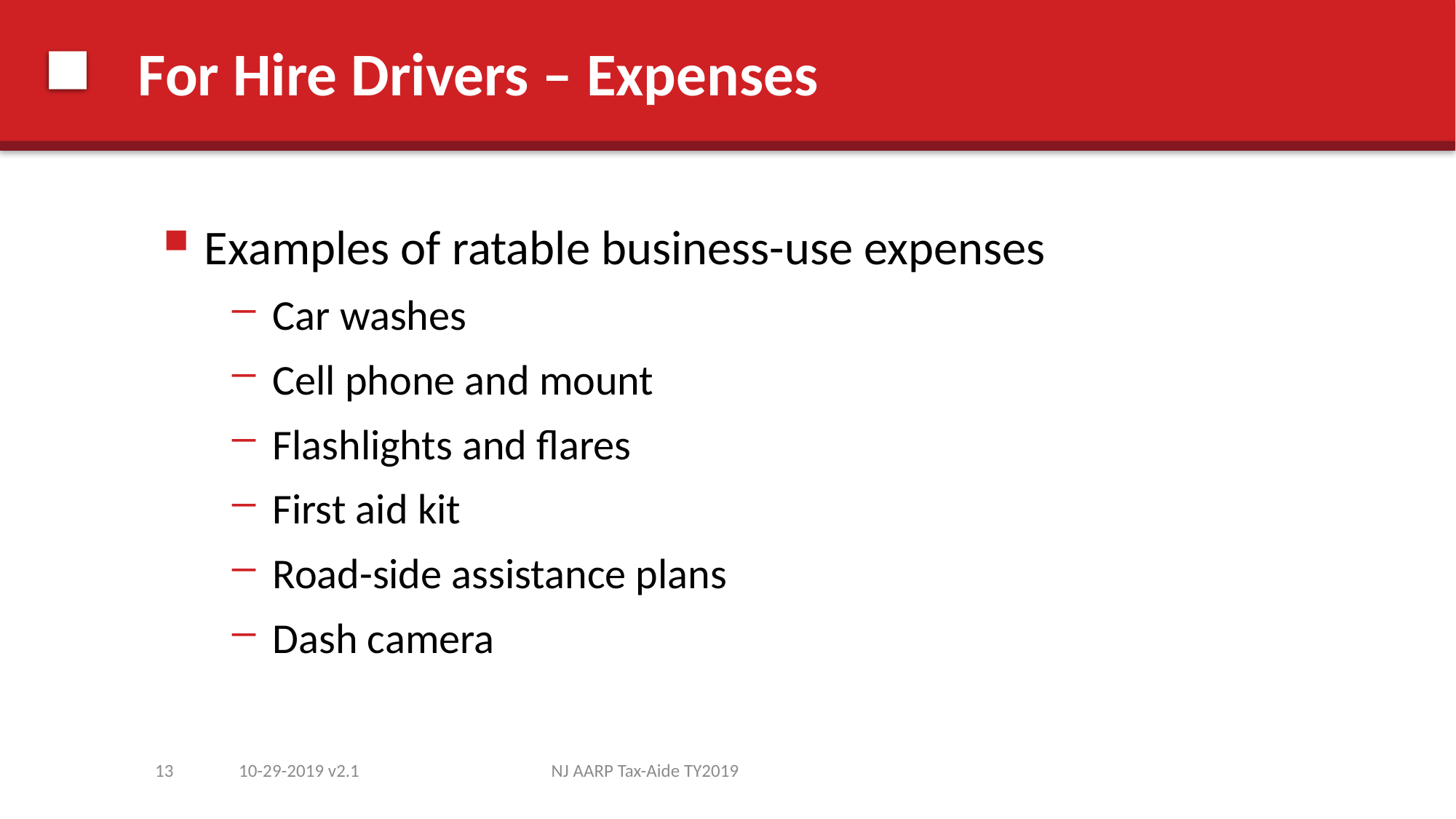

# For Hire Drivers – Expenses
Examples of ratable business-use expenses
Car washes
Cell phone and mount
Flashlights and flares
First aid kit
Road-side assistance plans
Dash camera

13
10-29-2019 v2.1
NJ AARP Tax-Aide TY2019